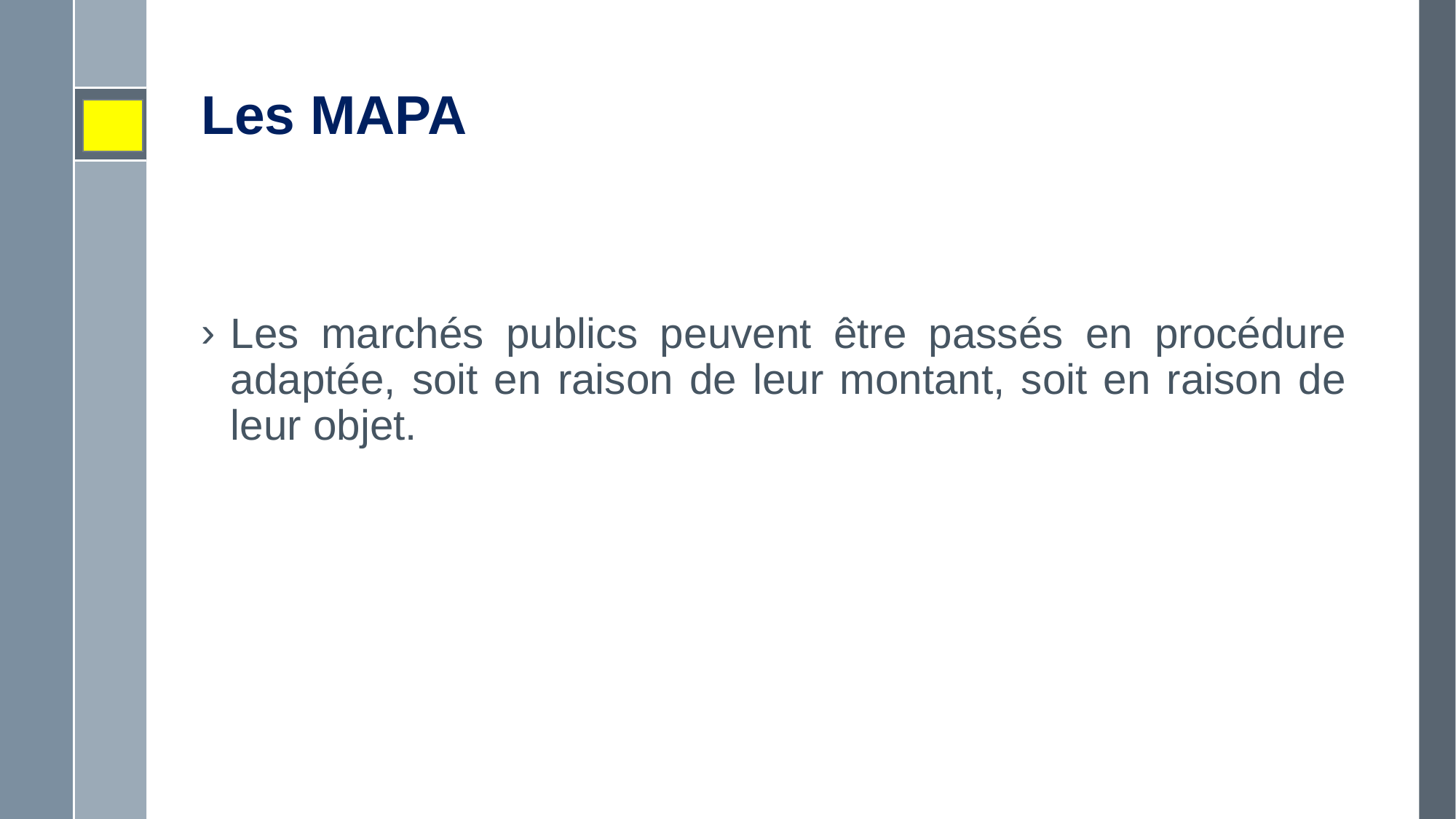

# Les MAPA

Les marchés publics peuvent être passés en procédure adaptée, soit en raison de leur montant, soit en raison de leur objet.